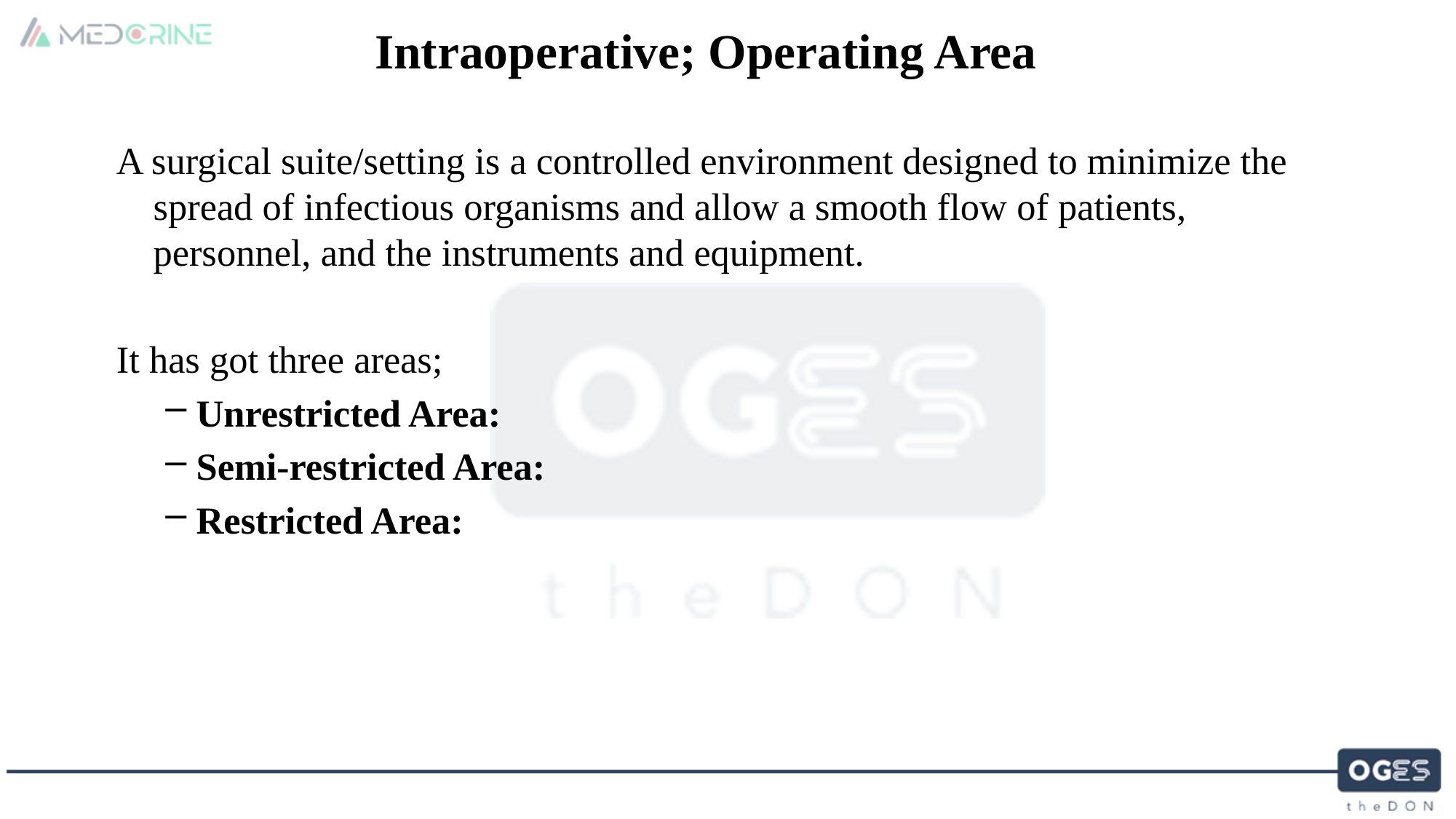

Intraoperative; Operating Area
A surgical suite/setting is a controlled environment designed to minimize the spread of infectious organisms and allow a smooth flow of patients, personnel, and the instruments and equipment.

It has got three areas;
Unrestricted Area:
Semi-restricted Area:
Restricted Area: